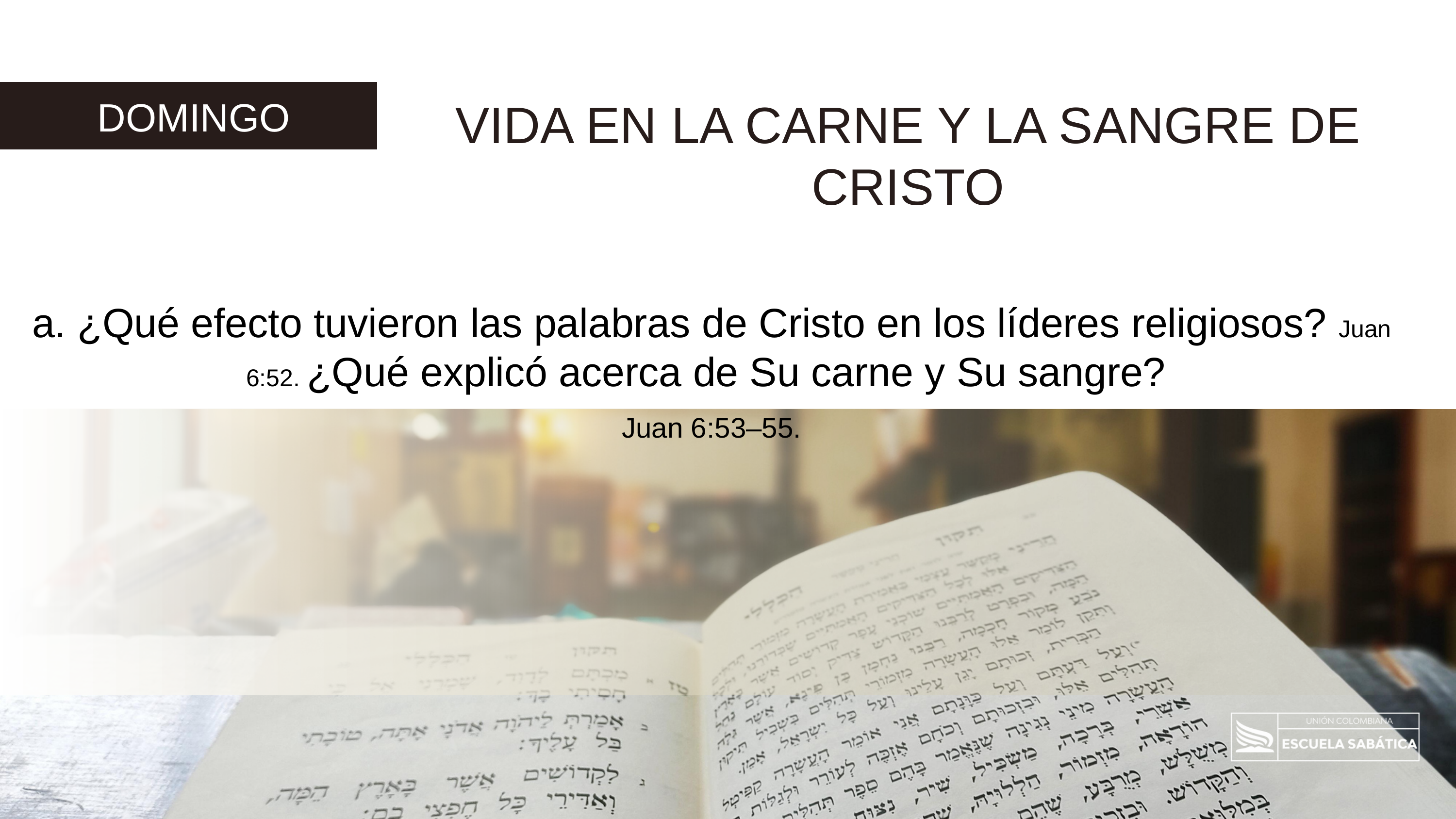

DOMINGO
VIDA EN LA CARNE Y LA SANGRE DE CRISTO
a. ¿Qué efecto tuvieron las palabras de Cristo en los líderes religiosos? Juan 6:52. ¿Qué explicó acerca de Su carne y Su sangre?
Juan 6:53–55.